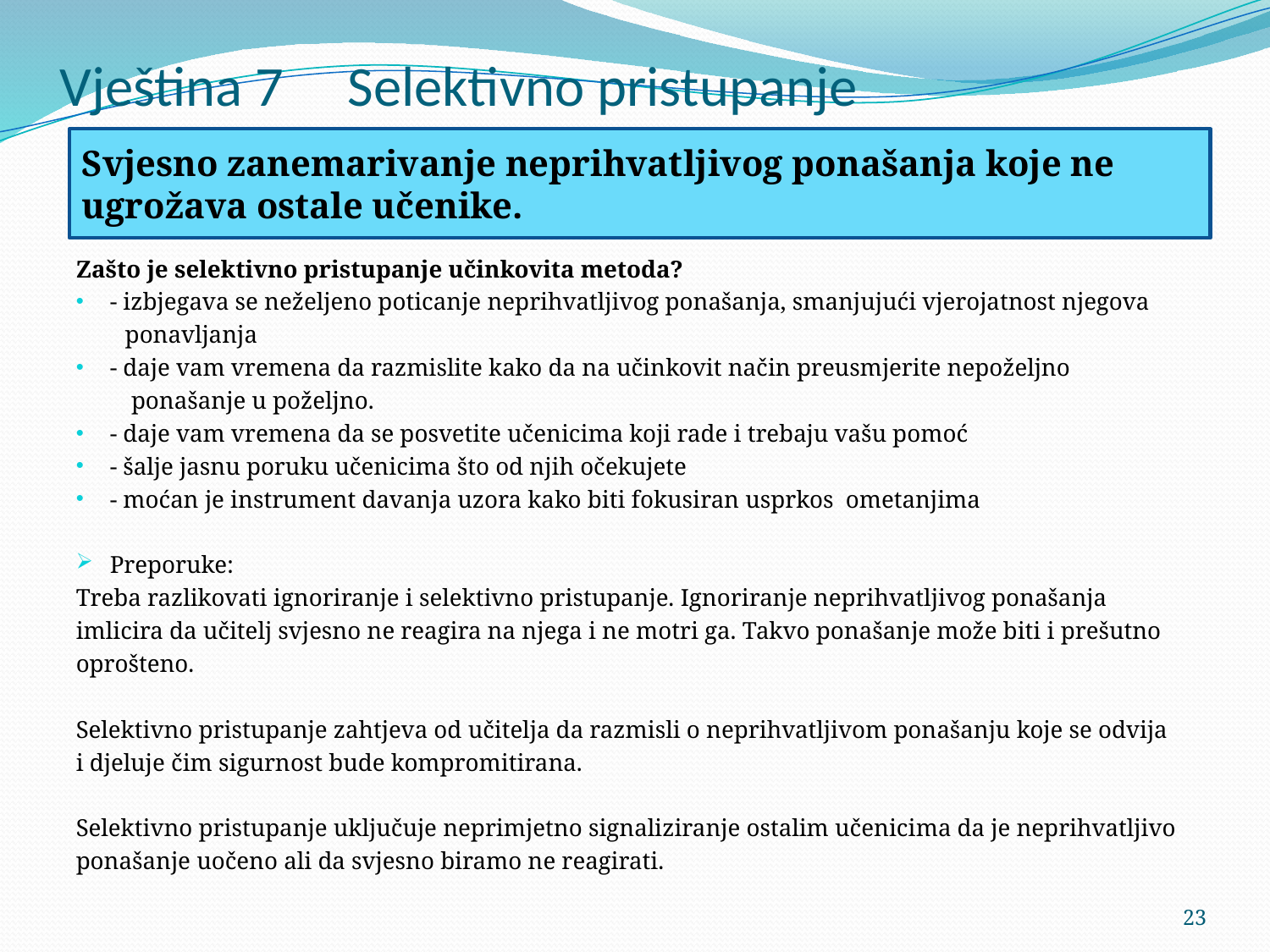

# Vještina 7     Selektivno pristupanje
Svjesno zanemarivanje neprihvatljivog ponašanja koje ne ugrožava ostale učenike.
Zašto je selektivno pristupanje učinkovita metoda?
- izbjegava se neželjeno poticanje neprihvatljivog ponašanja, smanjujući vjerojatnost njegova
        ponavljanja
- daje vam vremena da razmislite kako da na učinkovit način preusmjerite nepoželjno
         ponašanje u poželjno.
- daje vam vremena da se posvetite učenicima koji rade i trebaju vašu pomoć
- šalje jasnu poruku učenicima što od njih očekujete
- moćan je instrument davanja uzora kako biti fokusiran usprkos  ometanjima

Preporuke:
Treba razlikovati ignoriranje i selektivno pristupanje. Ignoriranje neprihvatljivog ponašanja
imlicira da učitelj svjesno ne reagira na njega i ne motri ga. Takvo ponašanje može biti i prešutno
oprošteno.

Selektivno pristupanje zahtjeva od učitelja da razmisli o neprihvatljivom ponašanju koje se odvija
i djeluje čim sigurnost bude kompromitirana.

Selektivno pristupanje uključuje neprimjetno signaliziranje ostalim učenicima da je neprihvatljivo
ponašanje uočeno ali da svjesno biramo ne reagirati.

23